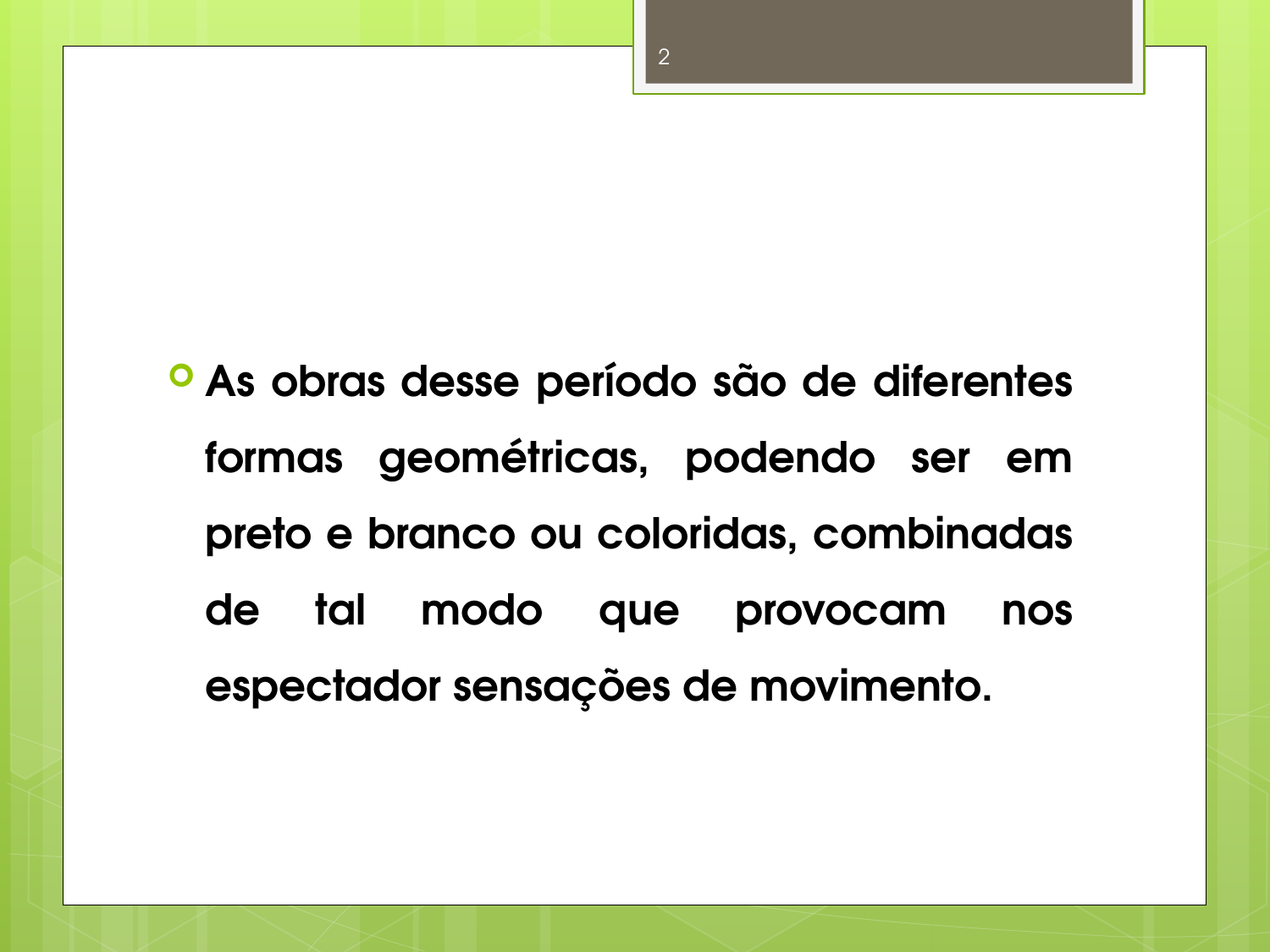

2
As obras desse período são de diferentes formas geométricas, podendo ser em preto e branco ou coloridas, combinadas de tal modo que provocam nos espectador sensações de movimento.